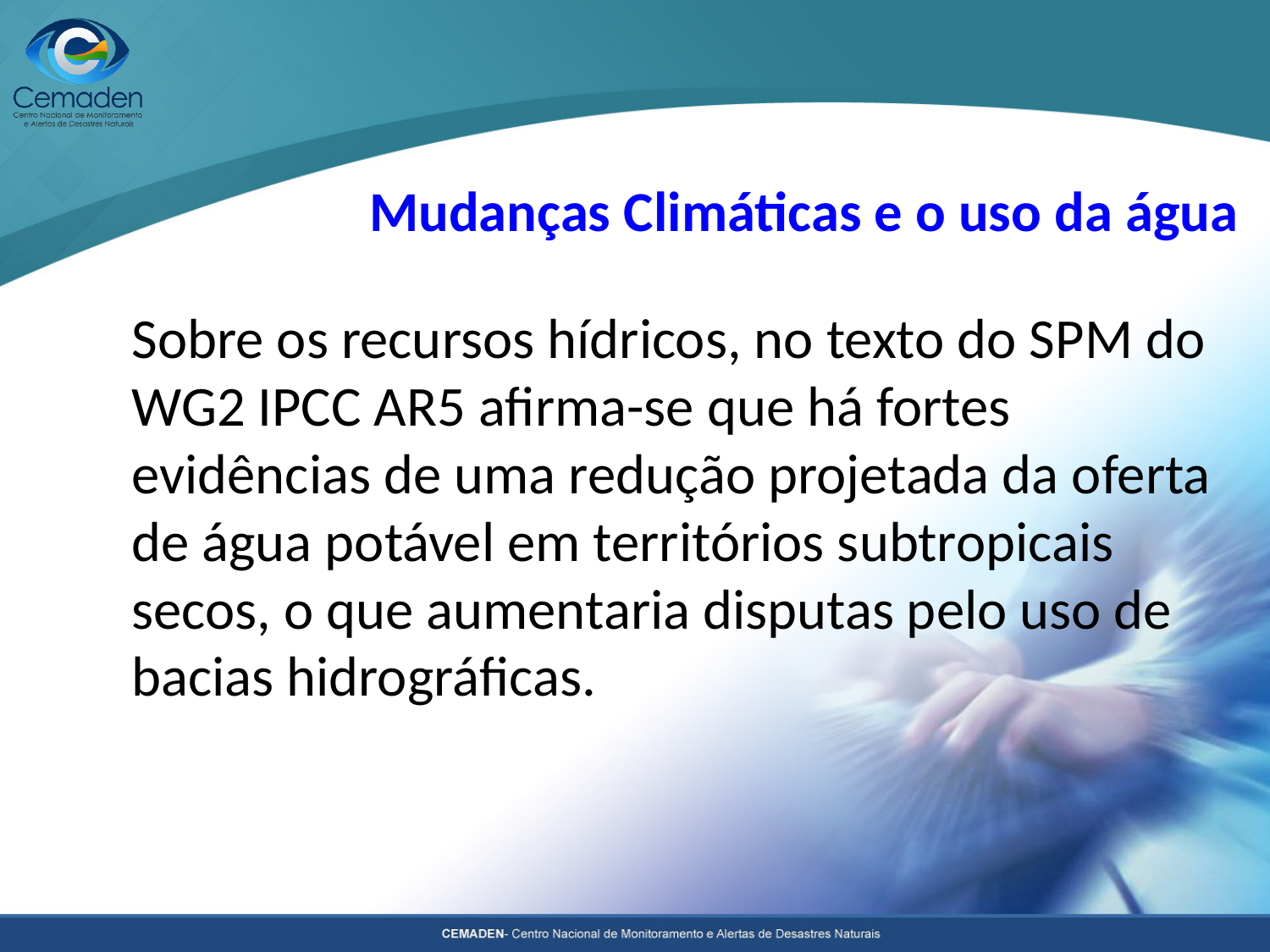

Mudanças Climáticas e o uso da água

Sobre os recursos hídricos, no texto do SPM do WG2 IPCC AR5 afirma-se que há fortes evidências de uma redução projetada da oferta de água potável em territórios subtropicais secos, o que aumentaria disputas pelo uso de bacias hidrográficas.